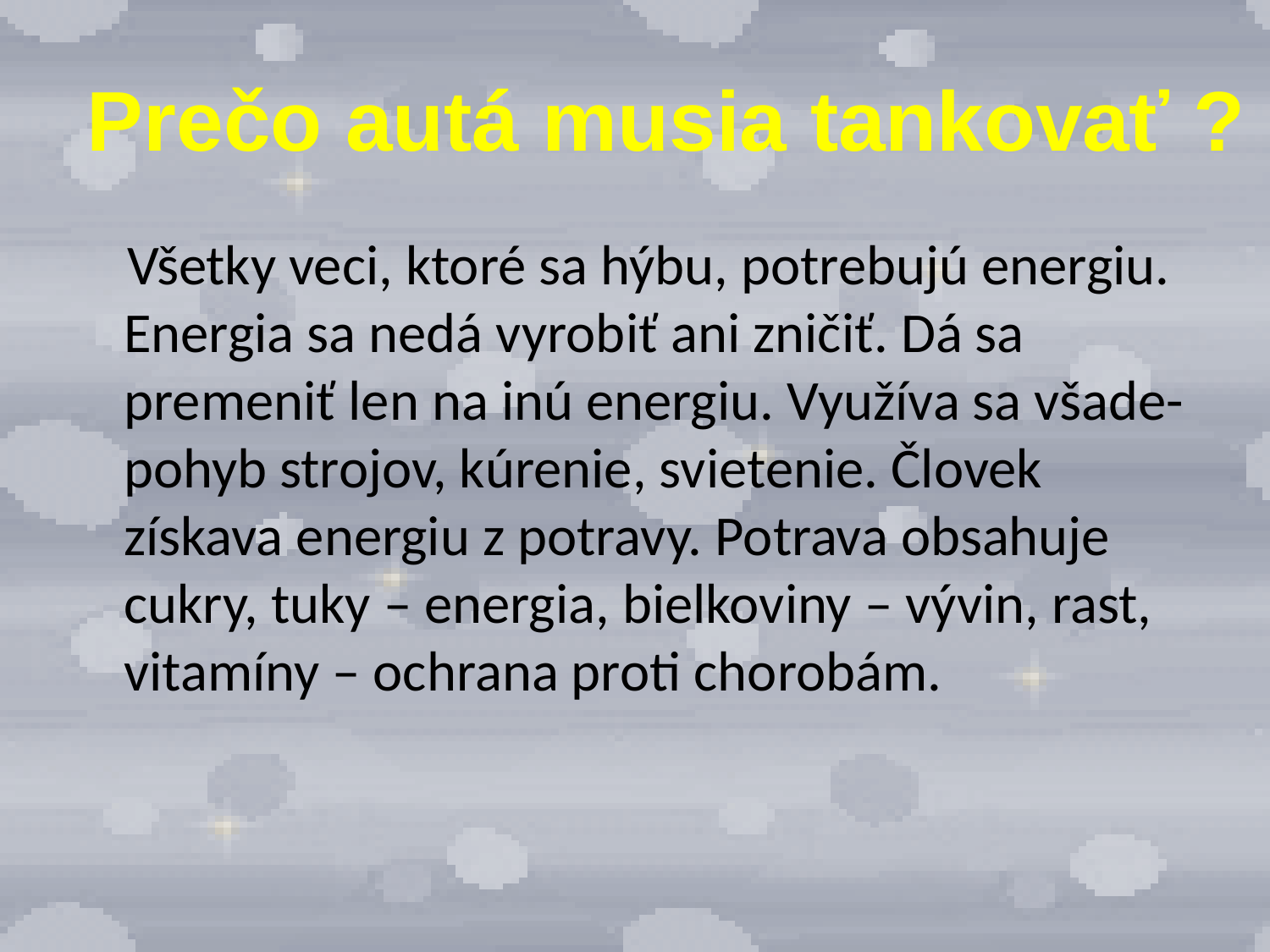

# Prečo autá musia tankovať ?
    Všetky veci, ktoré sa hýbu, potrebujú energiu. Energia sa nedá vyrobiť ani zničiť. Dá sa premeniť len na inú energiu. Využíva sa všade- pohyb strojov, kúrenie, svietenie. Človek získava energiu z potravy. Potrava obsahuje cukry, tuky – energia, bielkoviny – vývin, rast, vitamíny – ochrana proti chorobám.